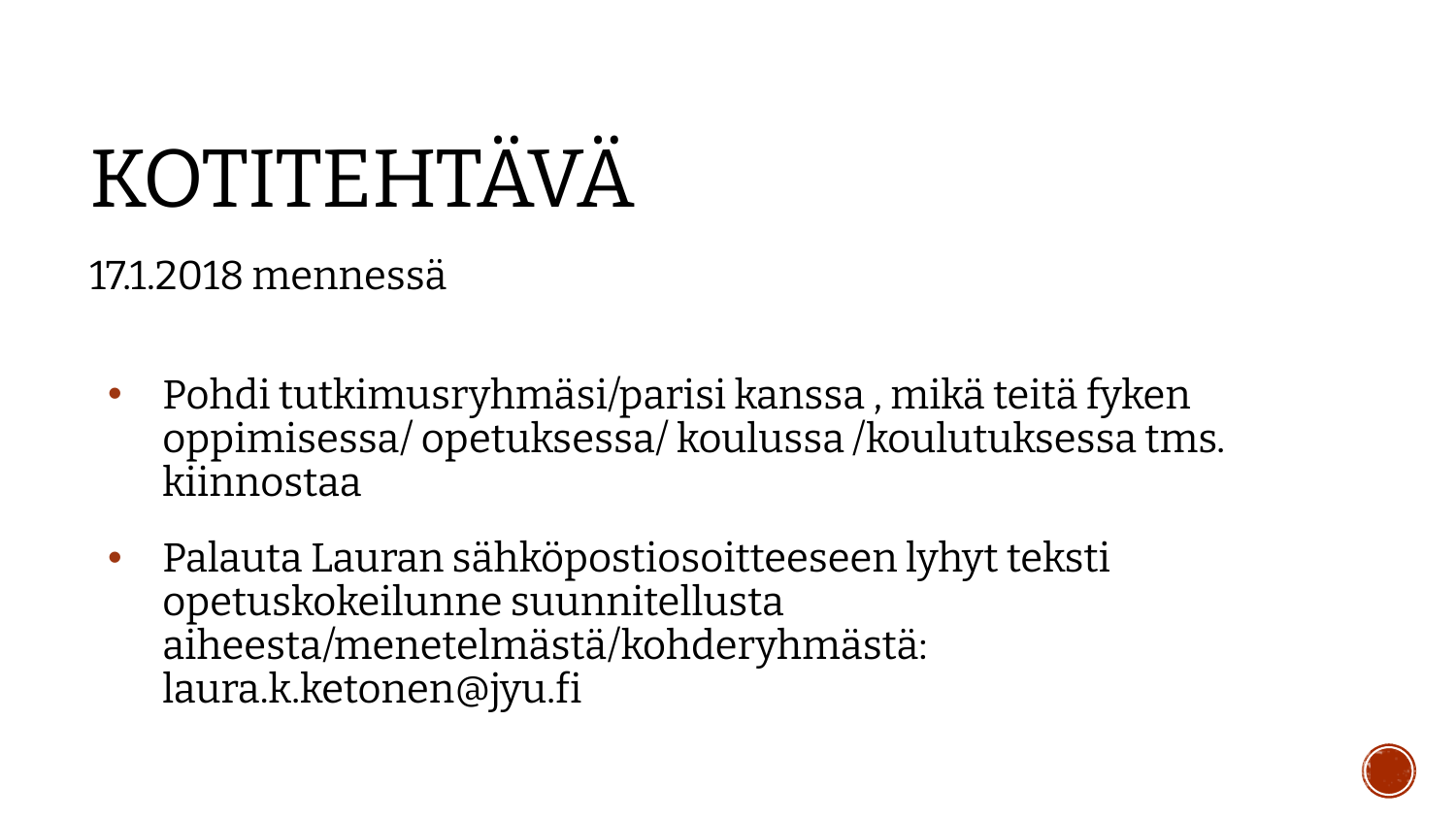

# Kotitehtävä
17.1.2018 mennessä

Pohdi tutkimusryhmäsi/parisi kanssa , mikä teitä fyken oppimisessa/ opetuksessa/ koulussa /koulutuksessa tms. kiinnostaa
Palauta Lauran sähköpostiosoitteeseen lyhyt teksti opetuskokeilunne suunnitellusta aiheesta/menetelmästä/kohderyhmästä:
laura.k.ketonen@jyu.fi